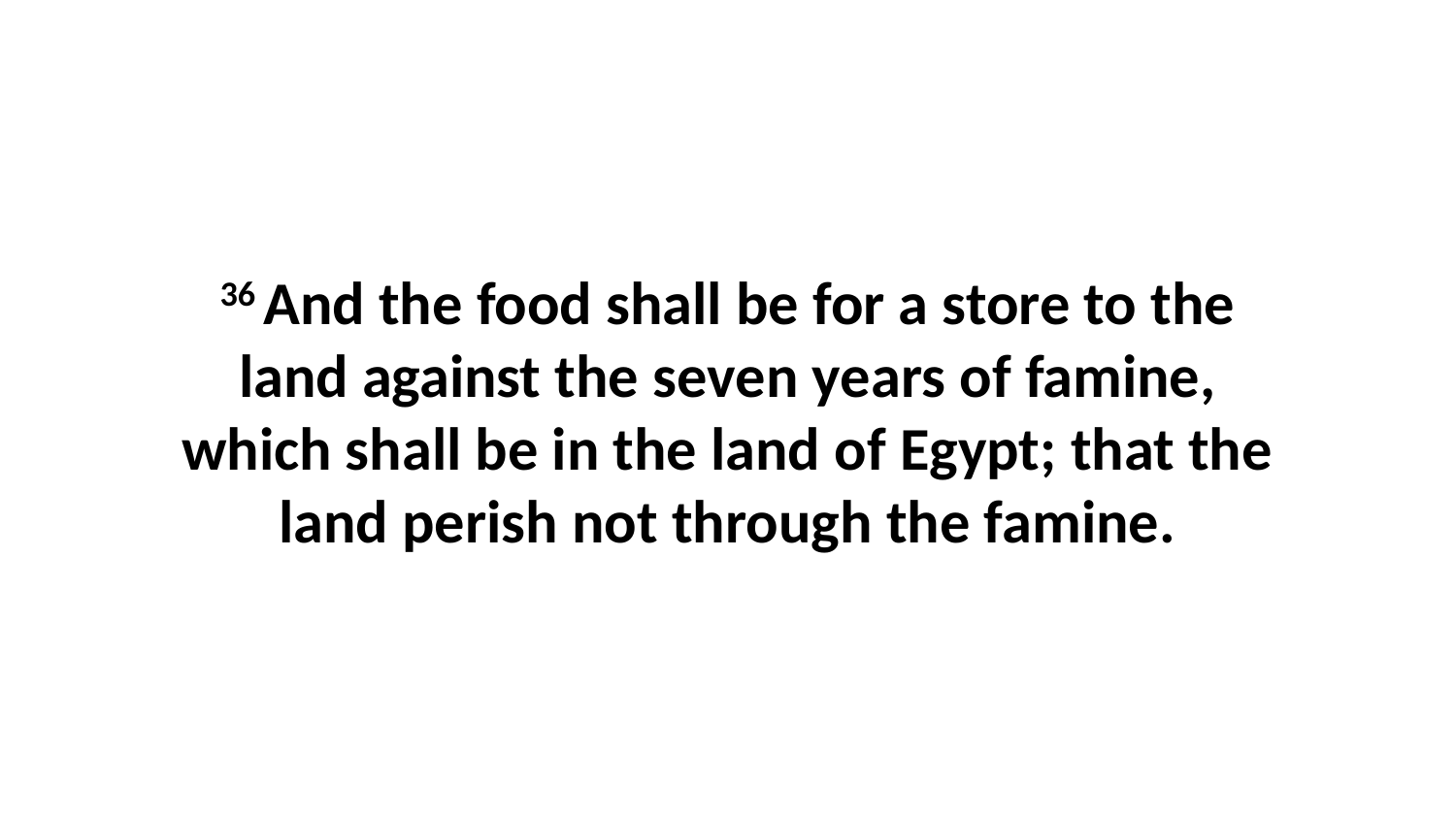

36 And the food shall be for a store to the land against the seven years of famine, which shall be in the land of Egypt; that the land perish not through the famine.